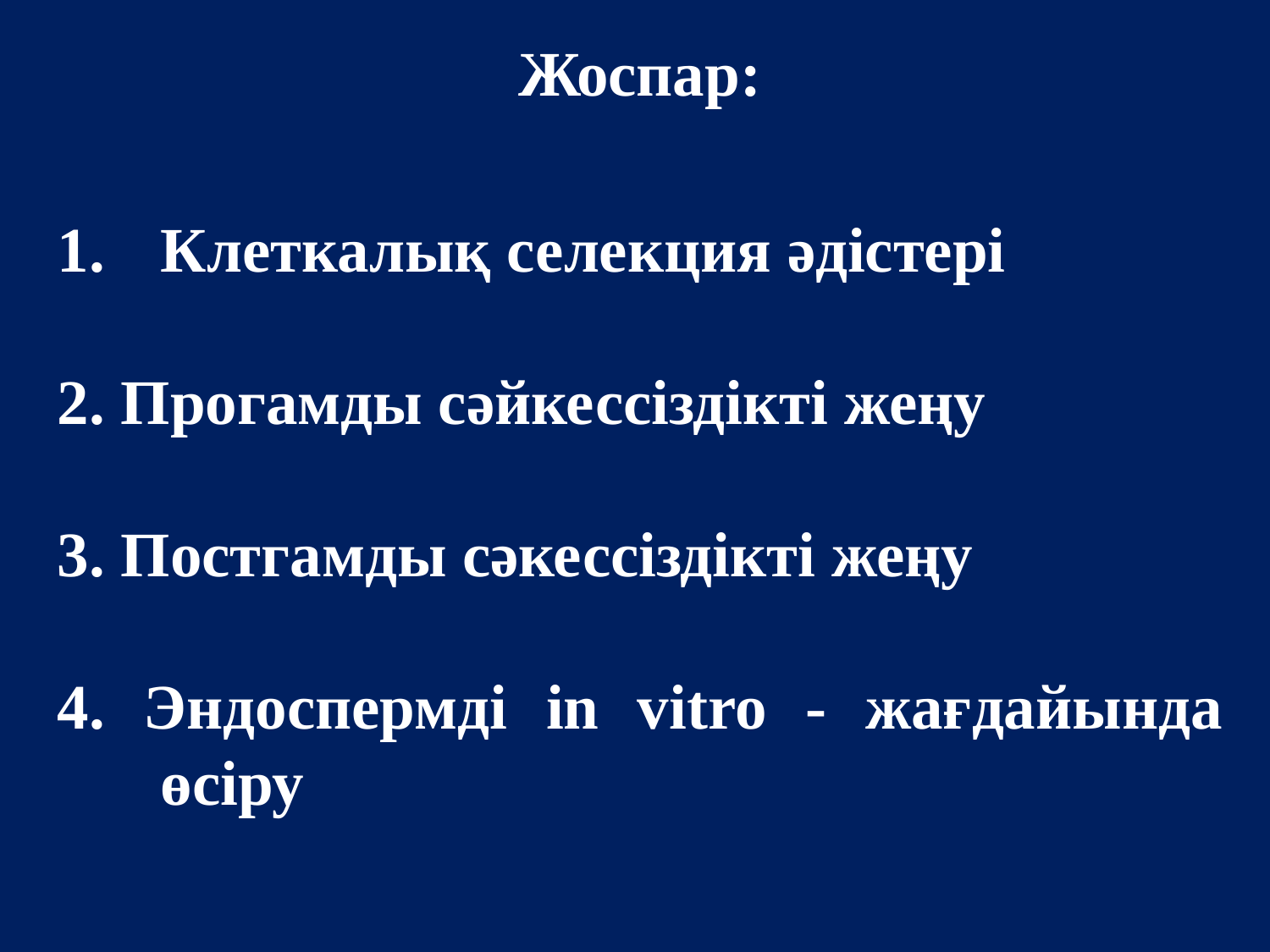

Жоспар:

Клеткалық селекция әдістері

2. Прогамды сәйкессіздікті жеңу

3. Постгамды сәкессіздікті жеңу

4. Эндоспермді in vitro - жағдайында өсіру